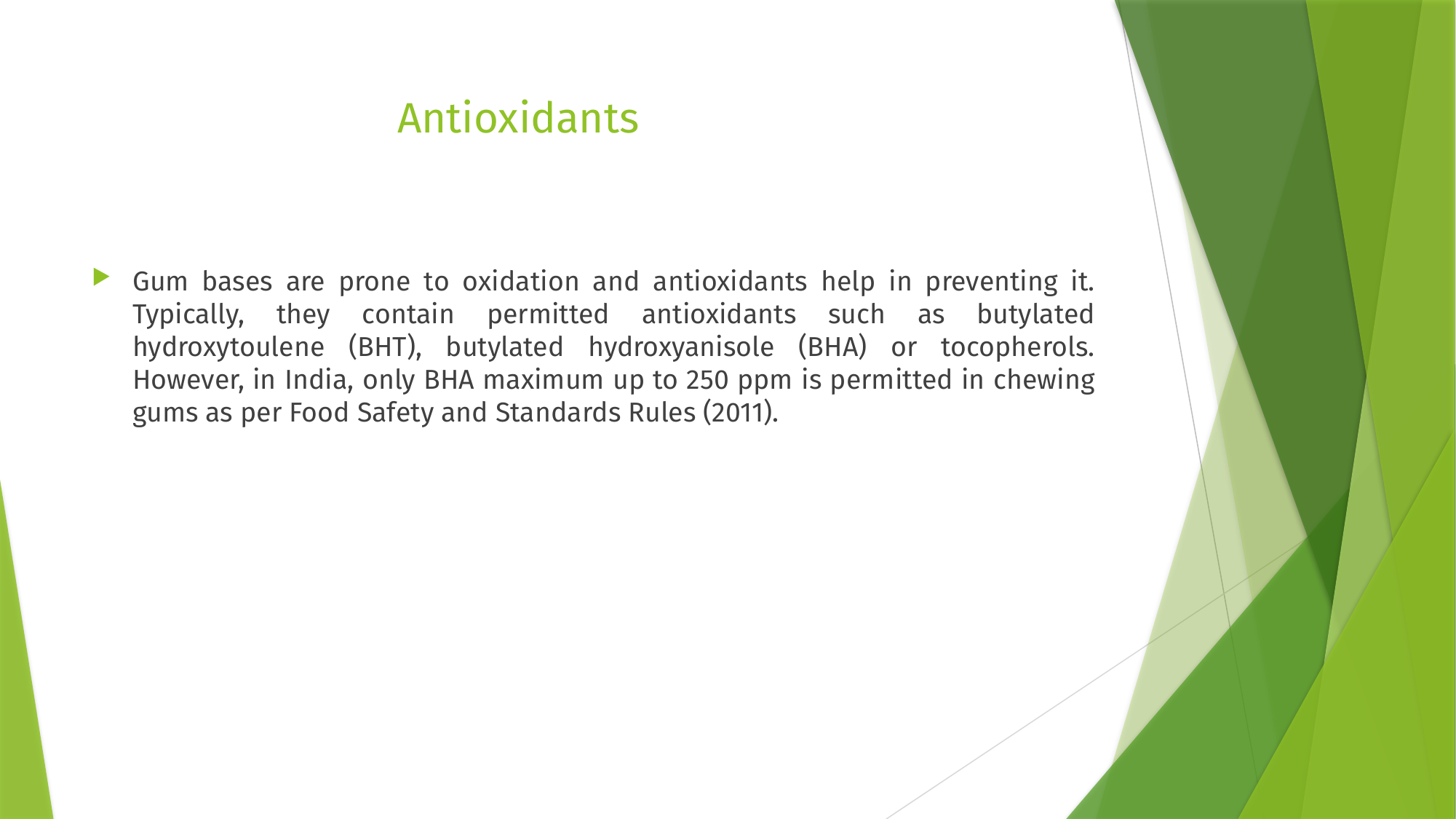

# Antioxidants
Gum bases are prone to oxidation and antioxidants help in preventing it. Typically, they contain permitted antioxidants such as butylated hydroxytoulene (BHT), butylated hydroxyanisole (BHA) or tocopherols. However, in India, only BHA maximum up to 250 ppm is permitted in chewing gums as per Food Safety and Standards Rules (2011).